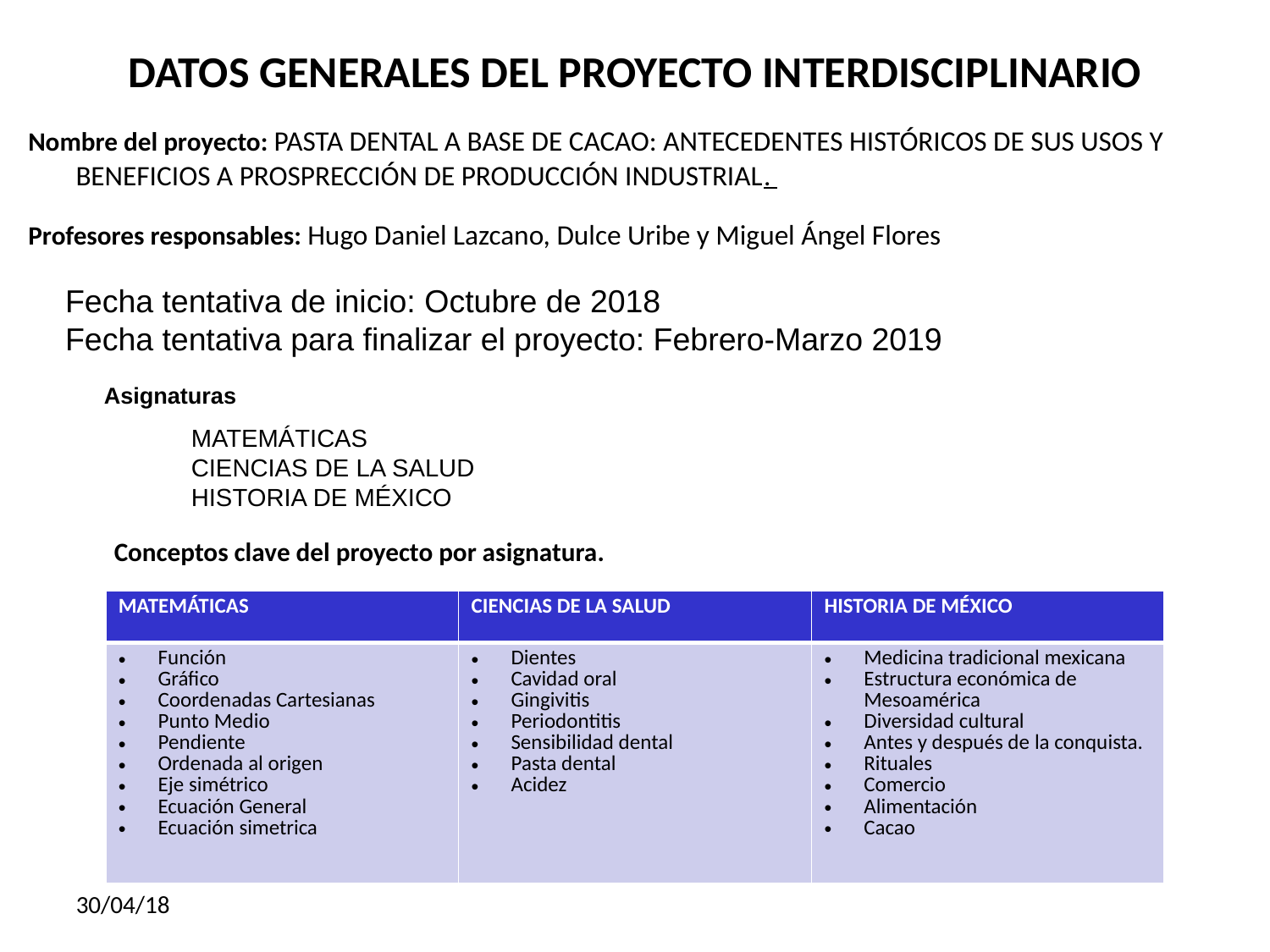

# DATOS GENERALES DEL PROYECTO INTERDISCIPLINARIO
Nombre del proyecto: PASTA DENTAL A BASE DE CACAO: ANTECEDENTES HISTÓRICOS DE SUS USOS Y BENEFICIOS A PROSPRECCIÓN DE PRODUCCIÓN INDUSTRIAL.
Profesores responsables: Hugo Daniel Lazcano, Dulce Uribe y Miguel Ángel Flores

Fecha tentativa de inicio: Octubre de 2018
Fecha tentativa para finalizar el proyecto: Febrero-Marzo 2019
Asignaturas
MATEMÁTICAS
CIENCIAS DE LA SALUD
HISTORIA DE MÉXICO
Conceptos clave del proyecto por asignatura.
| MATEMÁTICAS | CIENCIAS DE LA SALUD | HISTORIA DE MÉXICO |
| --- | --- | --- |
| Función Gráfico Coordenadas Cartesianas Punto Medio Pendiente Ordenada al origen Eje simétrico Ecuación General Ecuación simetrica | Dientes Cavidad oral Gingivitis Periodontitis Sensibilidad dental Pasta dental Acidez | Medicina tradicional mexicana Estructura económica de Mesoamérica Diversidad cultural Antes y después de la conquista. Rituales Comercio Alimentación Cacao |
30/04/18